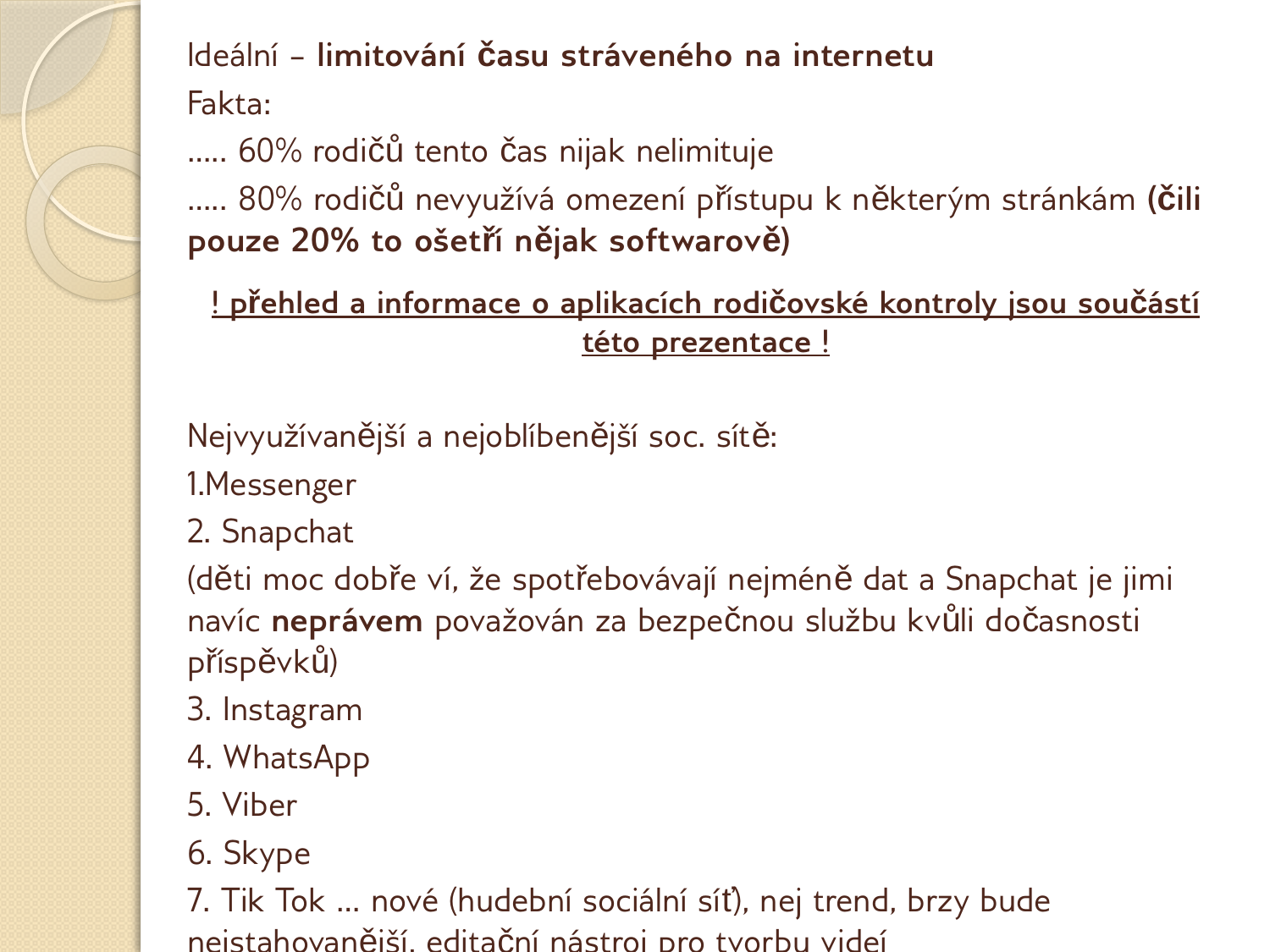

Ideální – limitování času stráveného na internetu
Fakta:
….. 60% rodičů tento čas nijak nelimituje
….. 80% rodičů nevyužívá omezení přístupu k některým stránkám (čili pouze 20% to ošetří nějak softwarově)

! přehled a informace o aplikacích rodičovské kontroly jsou součástí této prezentace !

Nejvyužívanější a nejoblíbenější soc. sítě:
1.Messenger
2. Snapchat
(děti moc dobře ví, že spotřebovávají nejméně dat a Snapchat je jimi navíc neprávem považován za bezpečnou službu kvůli dočasnosti příspěvků)
3. Instagram
4. WhatsApp
5. Viber
6. Skype
7. Tik Tok … nové (hudební sociální síť), nej trend, brzy bude nejstahovanější, editační nástroj pro tvorbu videí